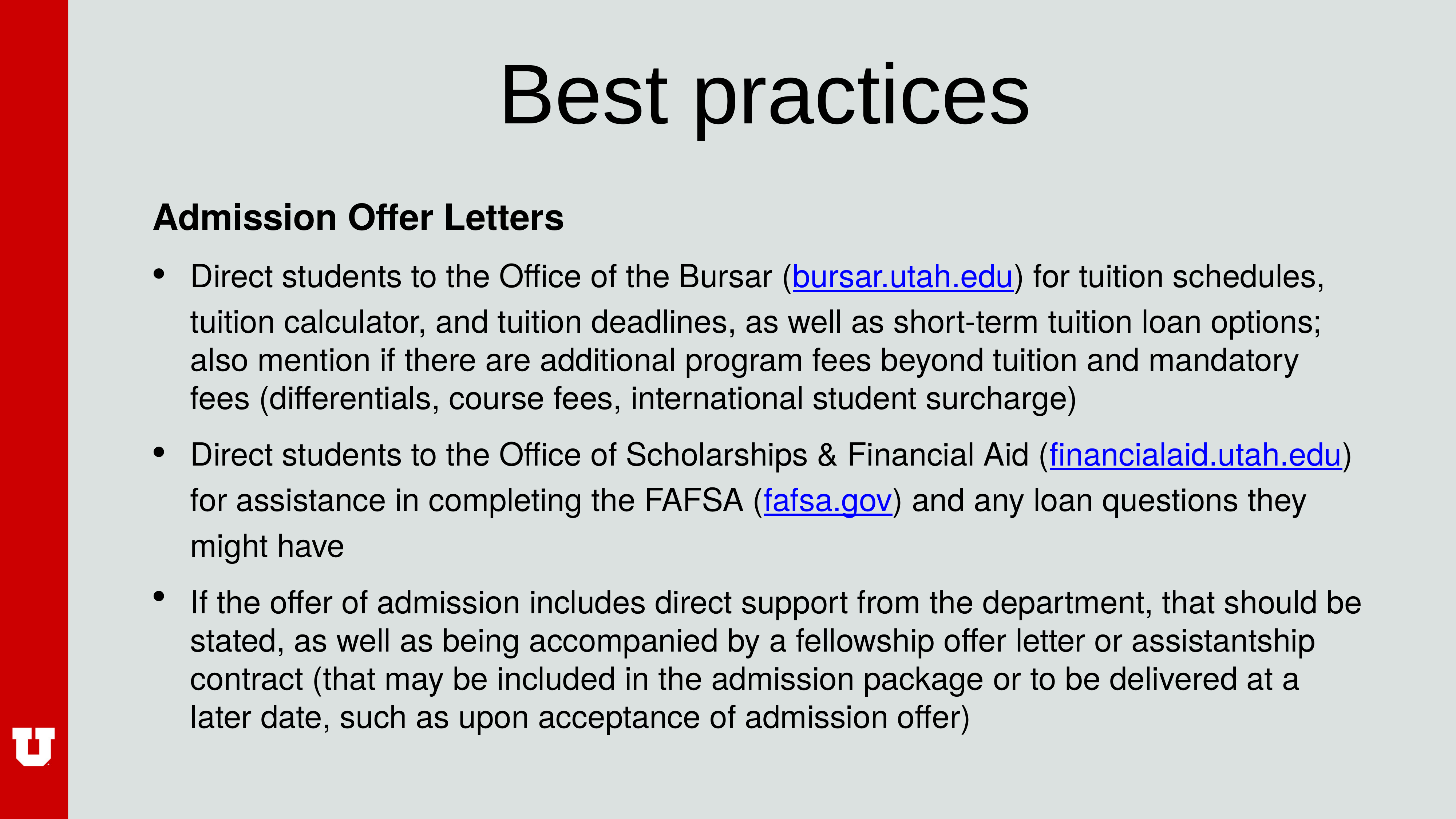

# Best practices
Admission Offer Letters
Direct students to the Office of the Bursar (bursar.utah.edu) for tuition schedules, tuition calculator, and tuition deadlines, as well as short-term tuition loan options; also mention if there are additional program fees beyond tuition and mandatory fees (differentials, course fees, international student surcharge)
Direct students to the Office of Scholarships & Financial Aid (financialaid.utah.edu) for assistance in completing the FAFSA (fafsa.gov) and any loan questions they might have
If the offer of admission includes direct support from the department, that should be stated, as well as being accompanied by a fellowship offer letter or assistantship contract (that may be included in the admission package or to be delivered at a later date, such as upon acceptance of admission offer)